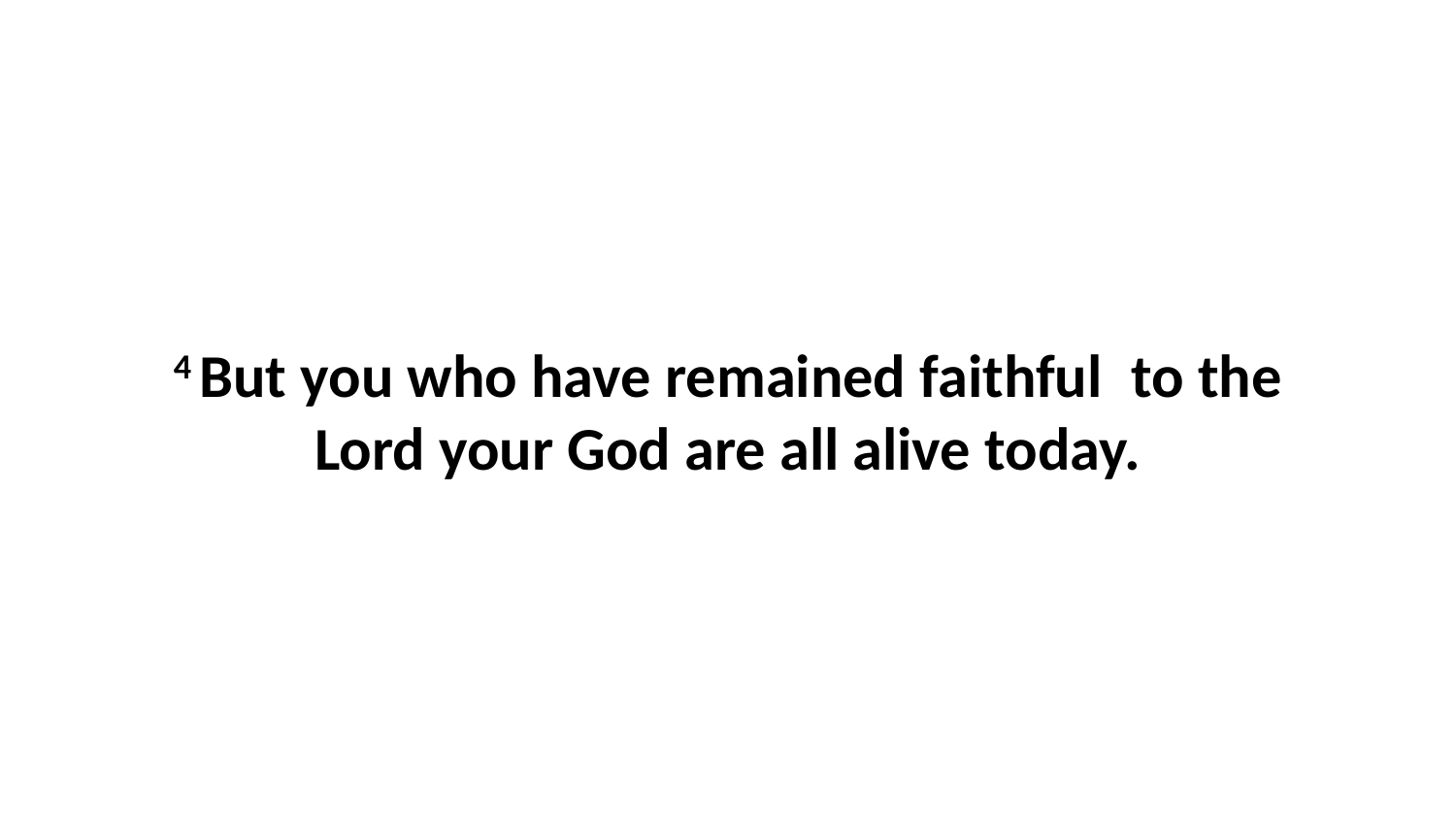

4 But you who have remained faithful  to the Lord your God are all alive today.